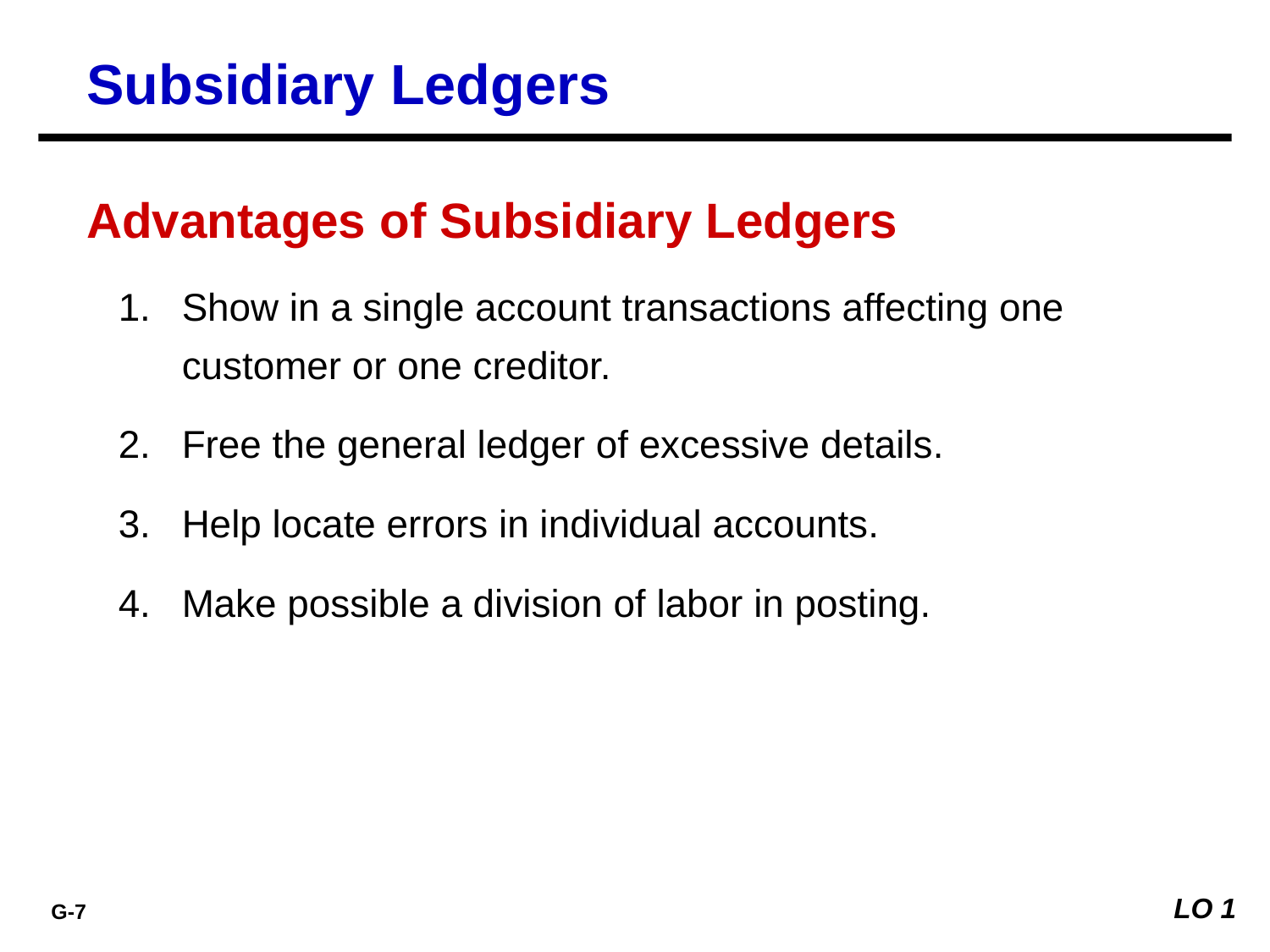

Subsidiary Ledgers

Advantages of Subsidiary Ledgers
1. 	Show in a single account transactions affecting one customer or one creditor.
2. 	Free the general ledger of excessive details.
3. 	Help locate errors in individual accounts.
4. 	Make possible a division of labor in posting.
LO 1